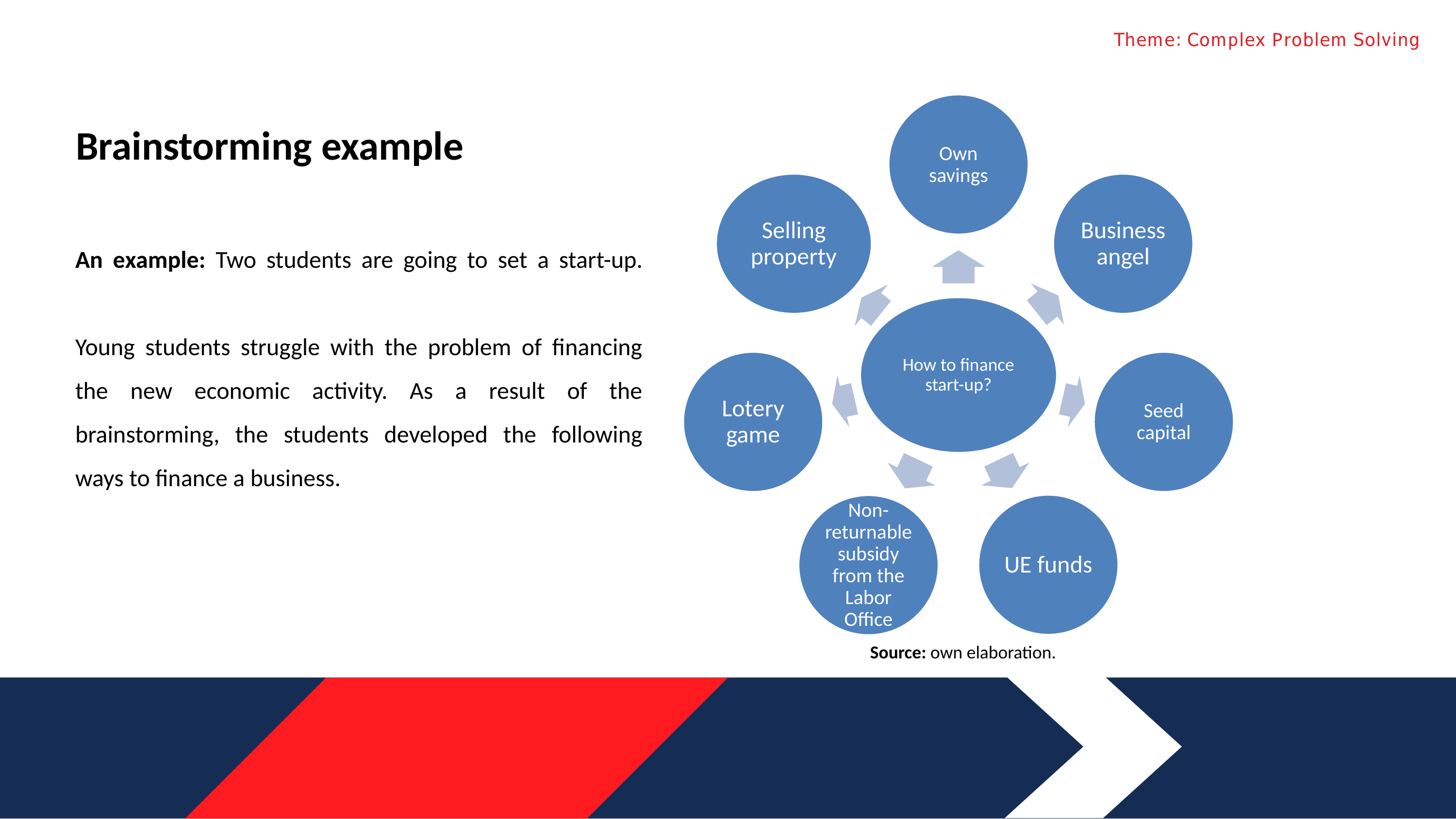

Theme: Complex Problem Solving
How to finance start-up?

Own savings

Business angel

Seed capital

UE funds

Non-returnable subsidy from the Labor Office

Lotery game

Selling property
Brainstorming example

An example: Two students are going to set a start-up.
Young students struggle with the problem of financing the new economic activity. As a result of the brainstorming, the students developed the following ways to finance a business.
Source: own elaboration.